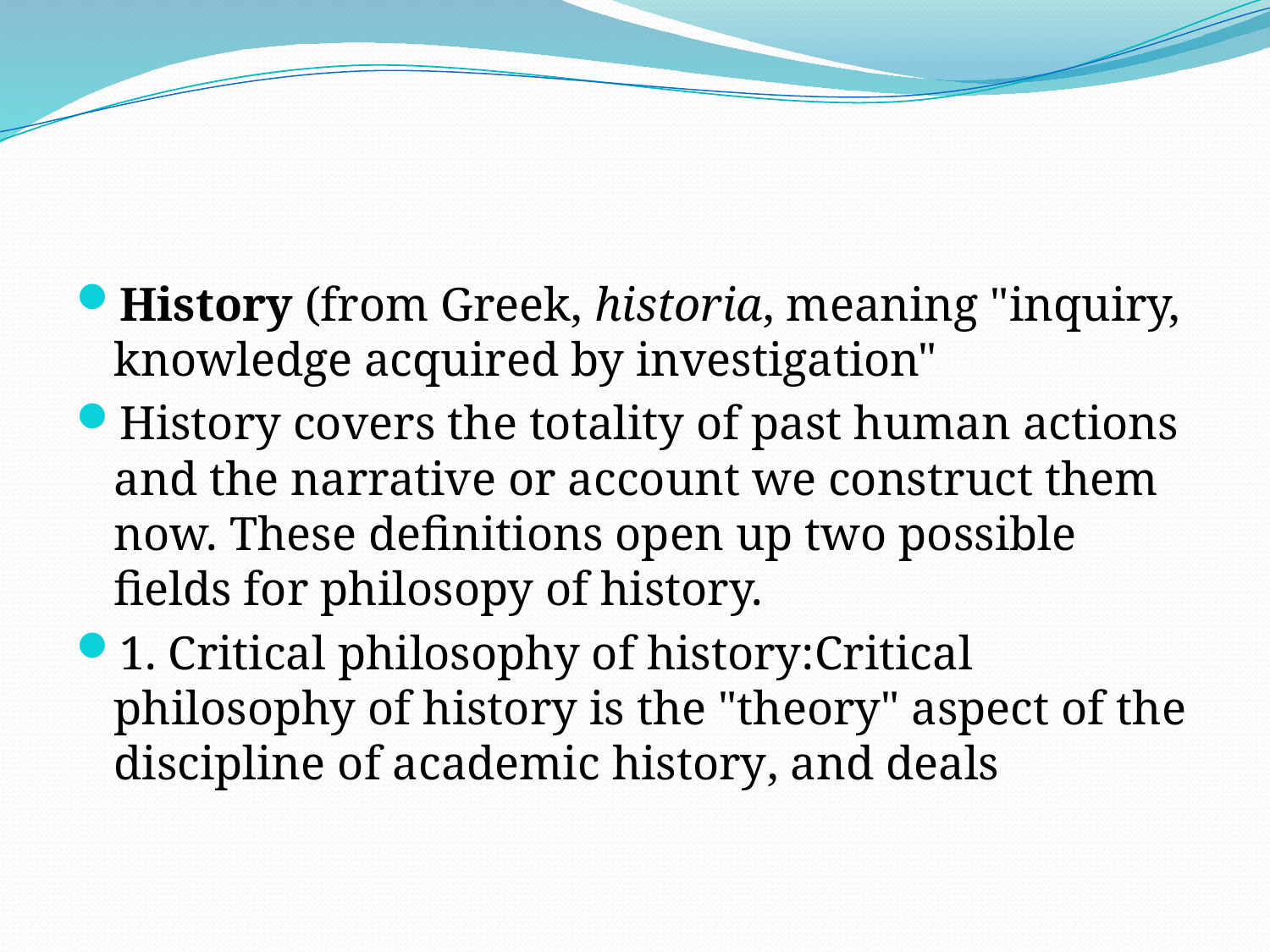

#
History (from Greek, historia, meaning "inquiry, knowledge acquired by investigation"
History covers the totality of past human actions and the narrative or account we construct them now. These definitions open up two possible fields for philosopy of history.
1. Critical philosophy of history:Critical philosophy of history is the "theory" aspect of the discipline of academic history, and deals